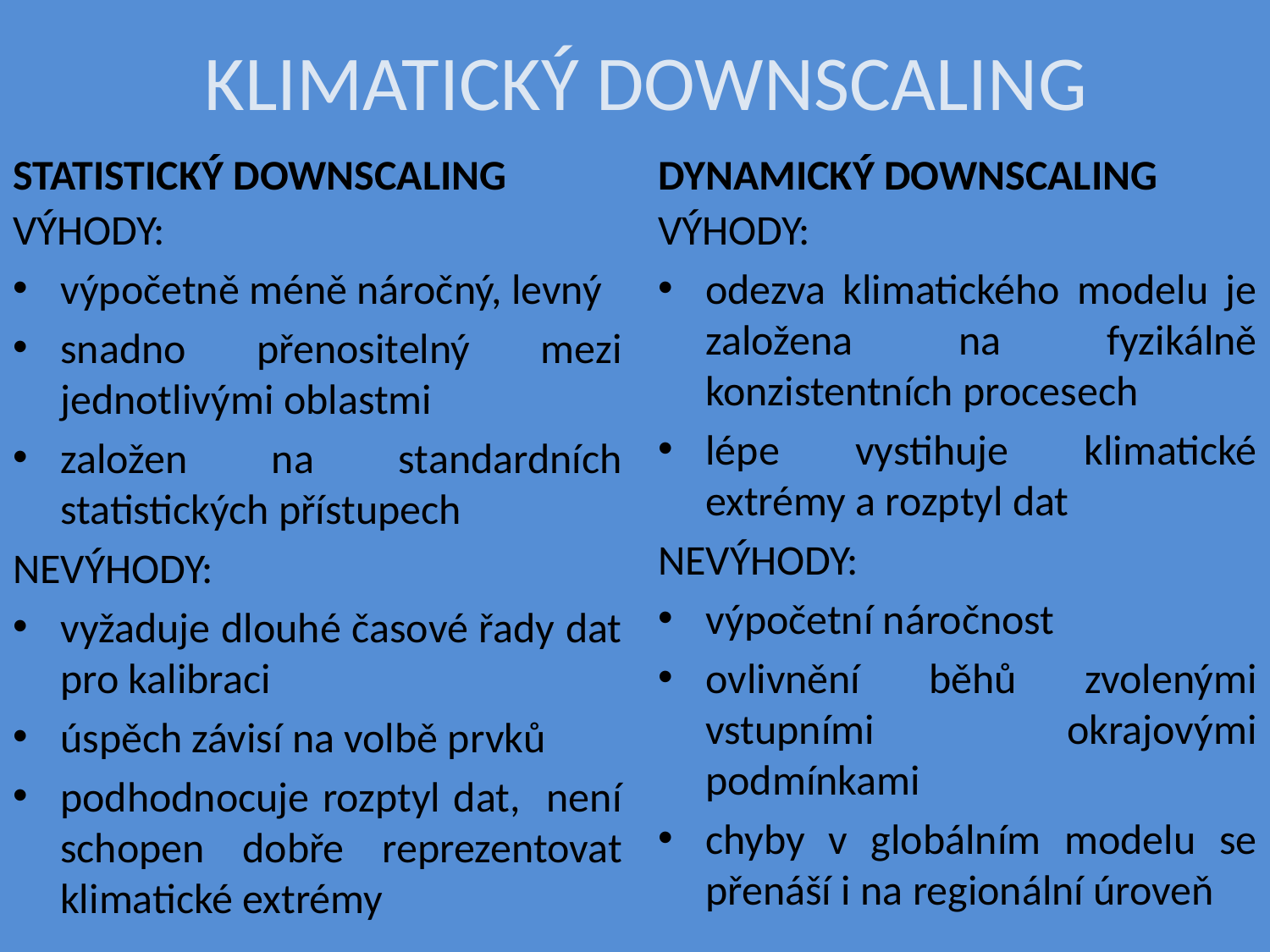

KLIMATICKÝ DOWNSCALING
STATISTICKÝ DOWNSCALING
DYNAMICKÝ DOWNSCALING
VÝHODY:
výpočetně méně náročný, levný
snadno přenositelný mezi jednotlivými oblastmi
založen na standardních statistických přístupech
NEVÝHODY:
vyžaduje dlouhé časové řady dat pro kalibraci
úspěch závisí na volbě prvků
podhodnocuje rozptyl dat,  není schopen dobře reprezentovat klimatické extrémy
VÝHODY:
odezva klimatického modelu je založena na fyzikálně konzistentních procesech
lépe vystihuje klimatické extrémy a rozptyl dat
NEVÝHODY:
výpočetní náročnost
ovlivnění běhů zvolenými vstupními okrajovými podmínkami
chyby v globálním modelu se přenáší i na regionální úroveň